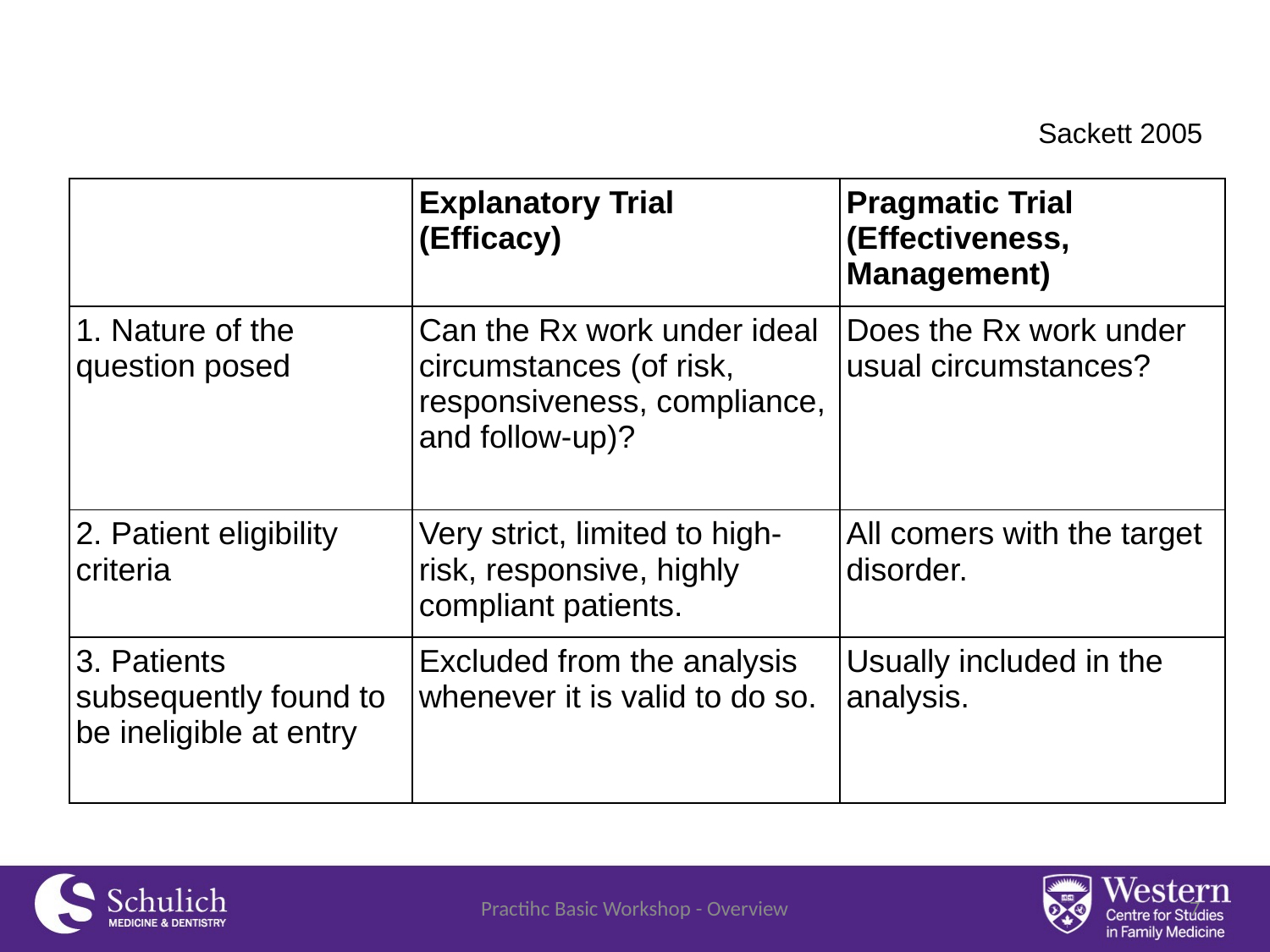

Sackett 2005
|  | Explanatory Trial (Efficacy) | Pragmatic Trial (Effectiveness, Management) |
| --- | --- | --- |
| 1. Nature of the question posed | Can the Rx work under ideal circumstances (of risk, responsiveness, compliance, and follow-up)? | Does the Rx work under usual circumstances? |
| 2. Patient eligibility criteria | Very strict, limited to high-risk, responsive, highly compliant patients. | All comers with the target disorder. |
| 3. Patients subsequently found to be ineligible at entry | Excluded from the analysis whenever it is valid to do so. | Usually included in the analysis. |

Practihc Basic Workshop - Overview
7